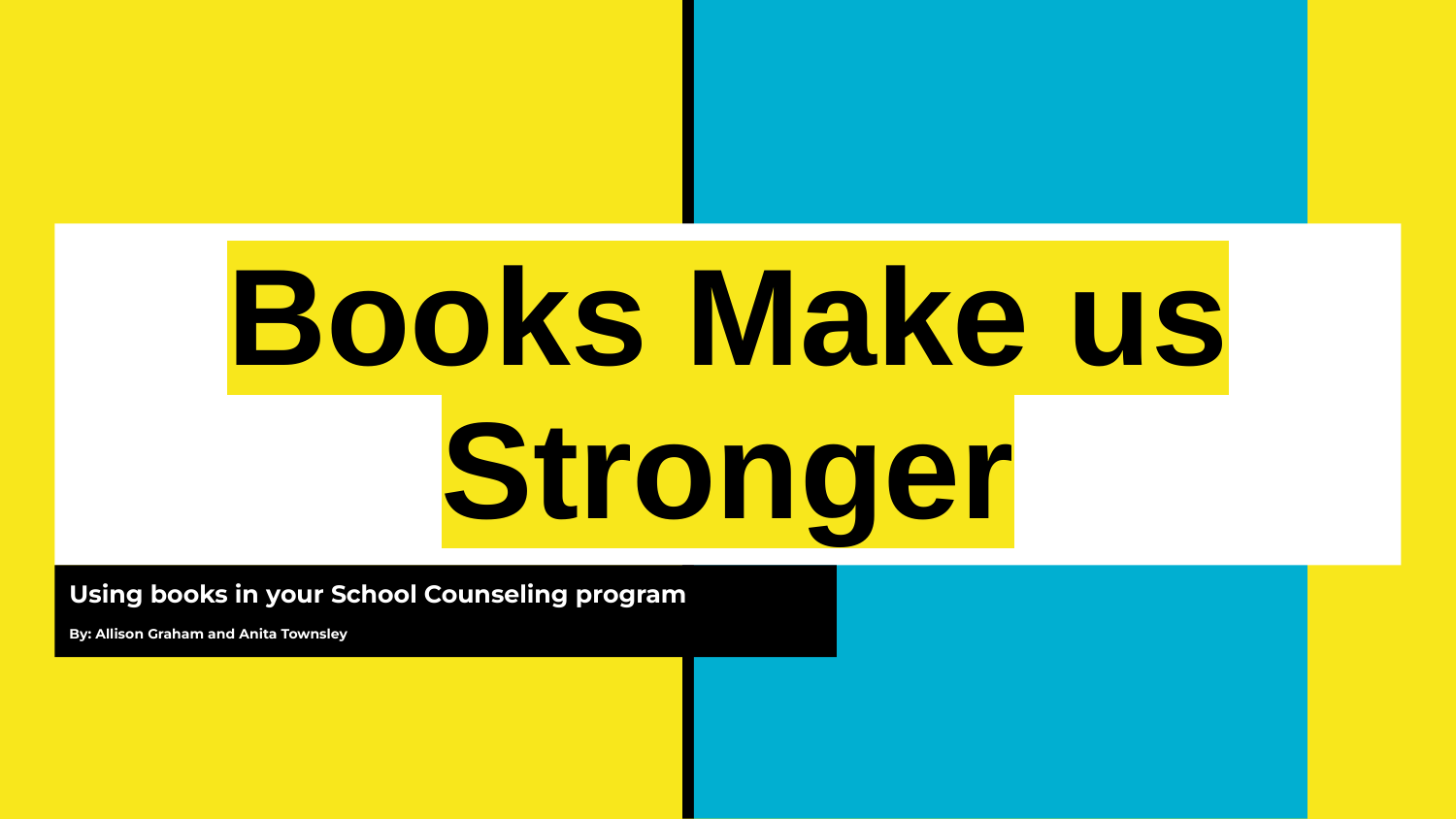

# Books Make us Stronger
Using books in your School Counseling program

By: Allison Graham and Anita Townsley